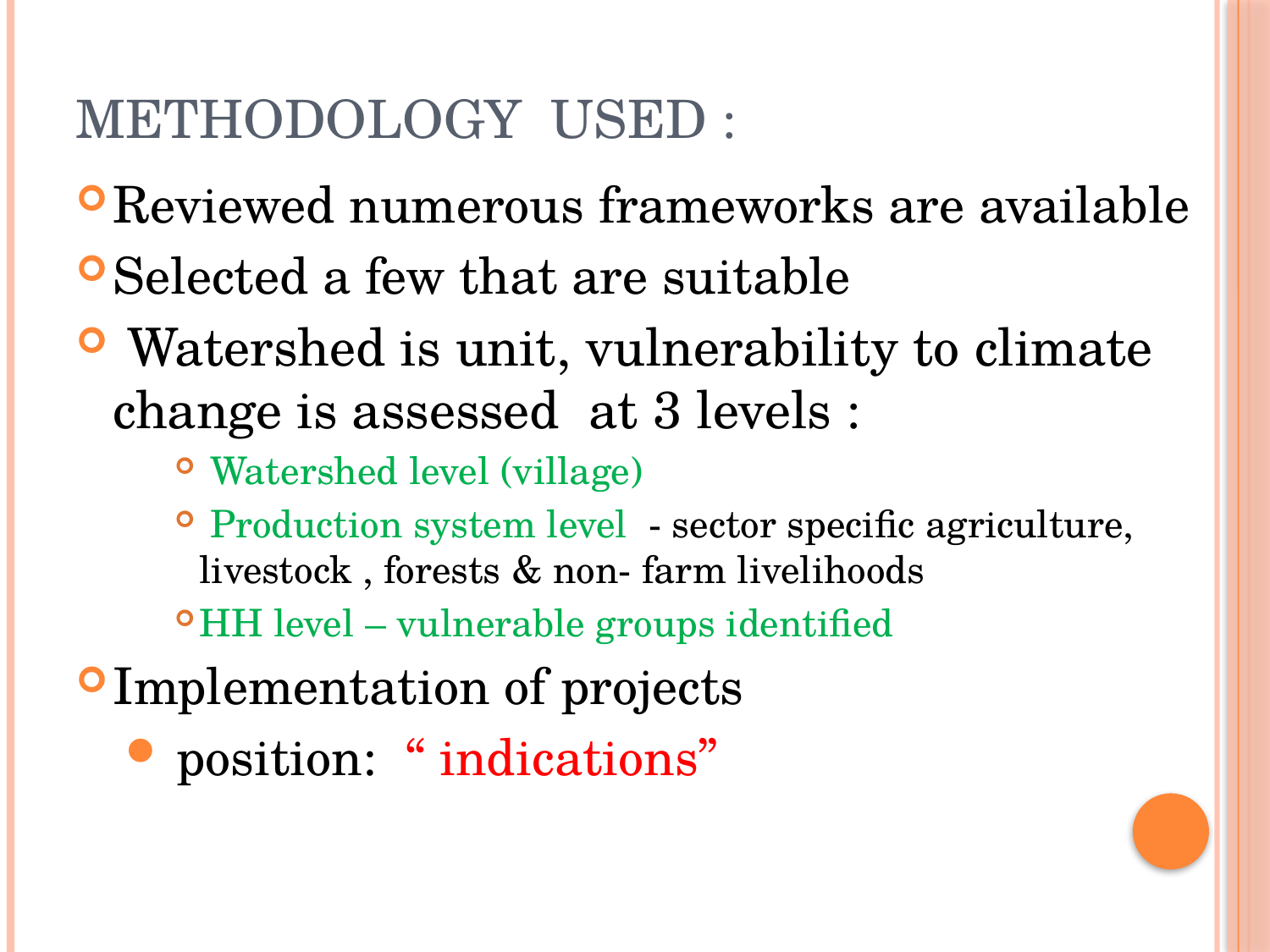

# Methodology  used :
Reviewed numerous frameworks are available
Selected a few that are suitable
 Watershed is unit, vulnerability to climate change is assessed  at 3 levels :
 Watershed level (village)
 Production system level  - sector specific agriculture, livestock , forests & non- farm livelihoods
HH level – vulnerable groups identified
Implementation of projects
 position:  “ indications”